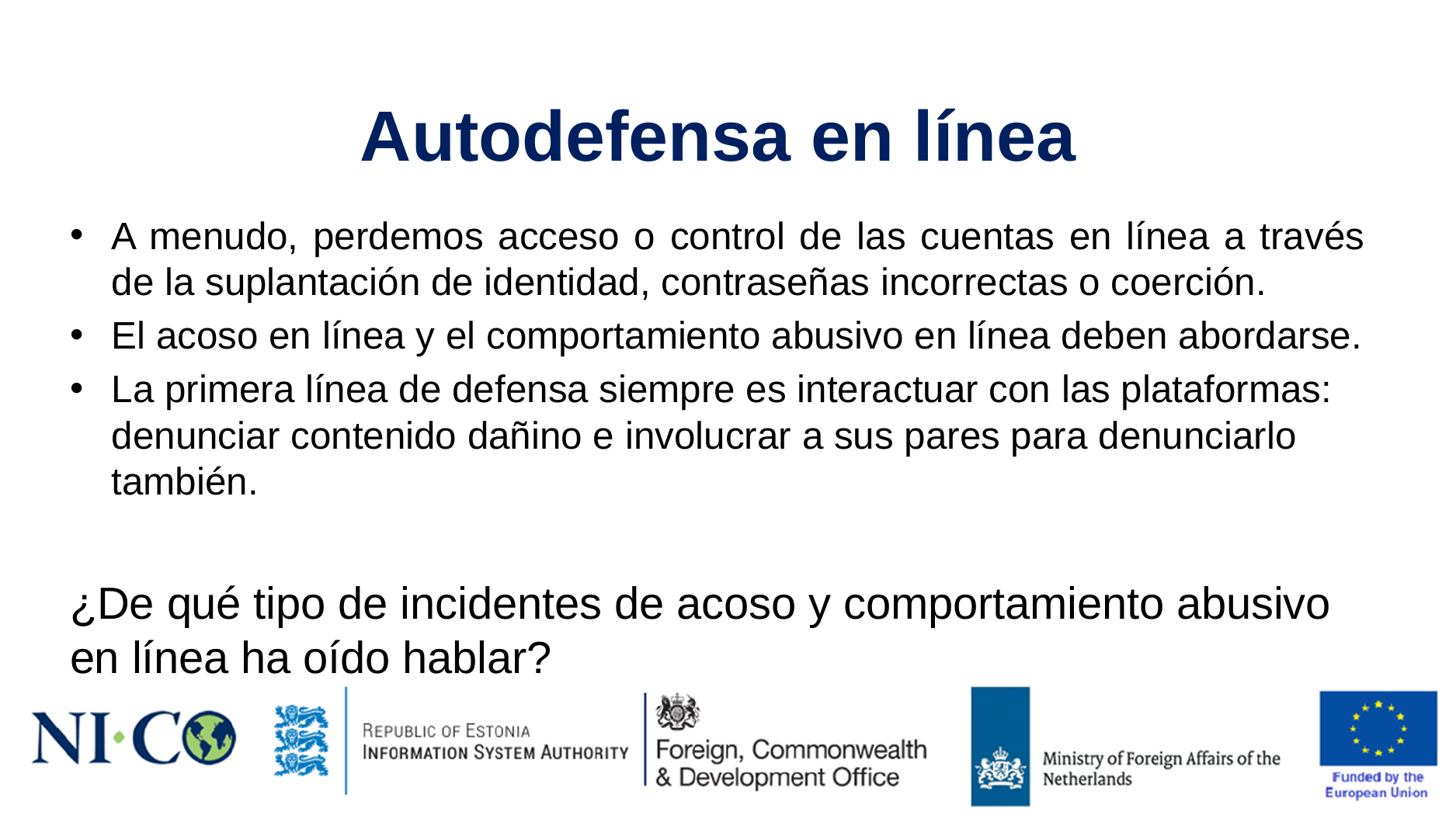

# Autodefensa en línea
A menudo, perdemos acceso o control de las cuentas en línea a través de la suplantación de identidad, contraseñas incorrectas o coerción.
El acoso en línea y el comportamiento abusivo en línea deben abordarse.
La primera línea de defensa siempre es interactuar con las plataformas: denunciar contenido dañino e involucrar a sus pares para denunciarlo también.

¿De qué tipo de incidentes de acoso y comportamiento abusivo en línea ha oído hablar?